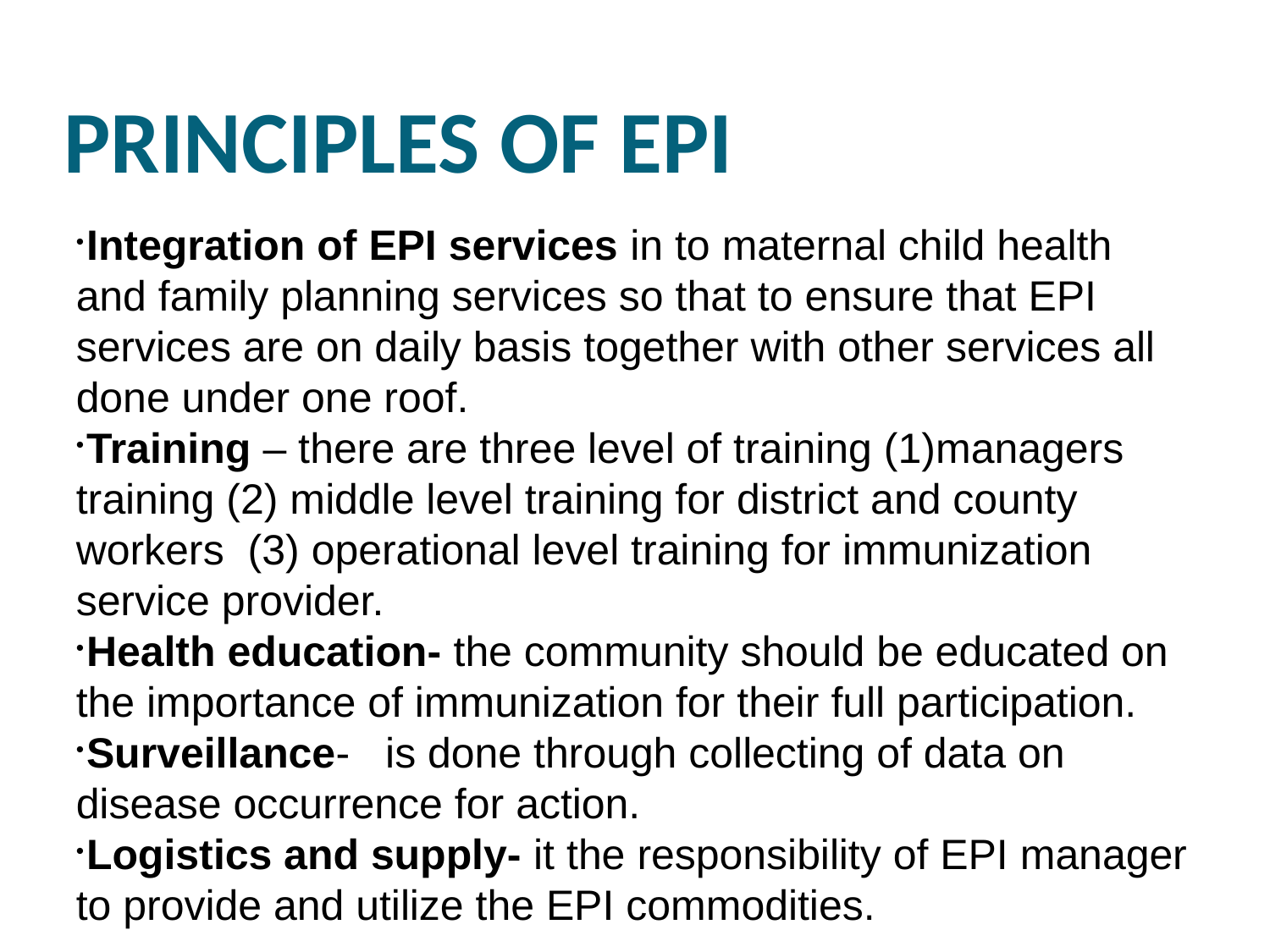

PRINCIPLES OF EPI
Integration of EPI services in to maternal child health and family planning services so that to ensure that EPI services are on daily basis together with other services all done under one roof.
Training – there are three level of training (1)managers training (2) middle level training for district and county  workers  (3) operational level training for immunization service provider.
Health education- the community should be educated on the importance of immunization for their full participation.
Surveillance-   is done through collecting of data on disease occurrence for action.
Logistics and supply- it the responsibility of EPI manager to provide and utilize the EPI commodities.